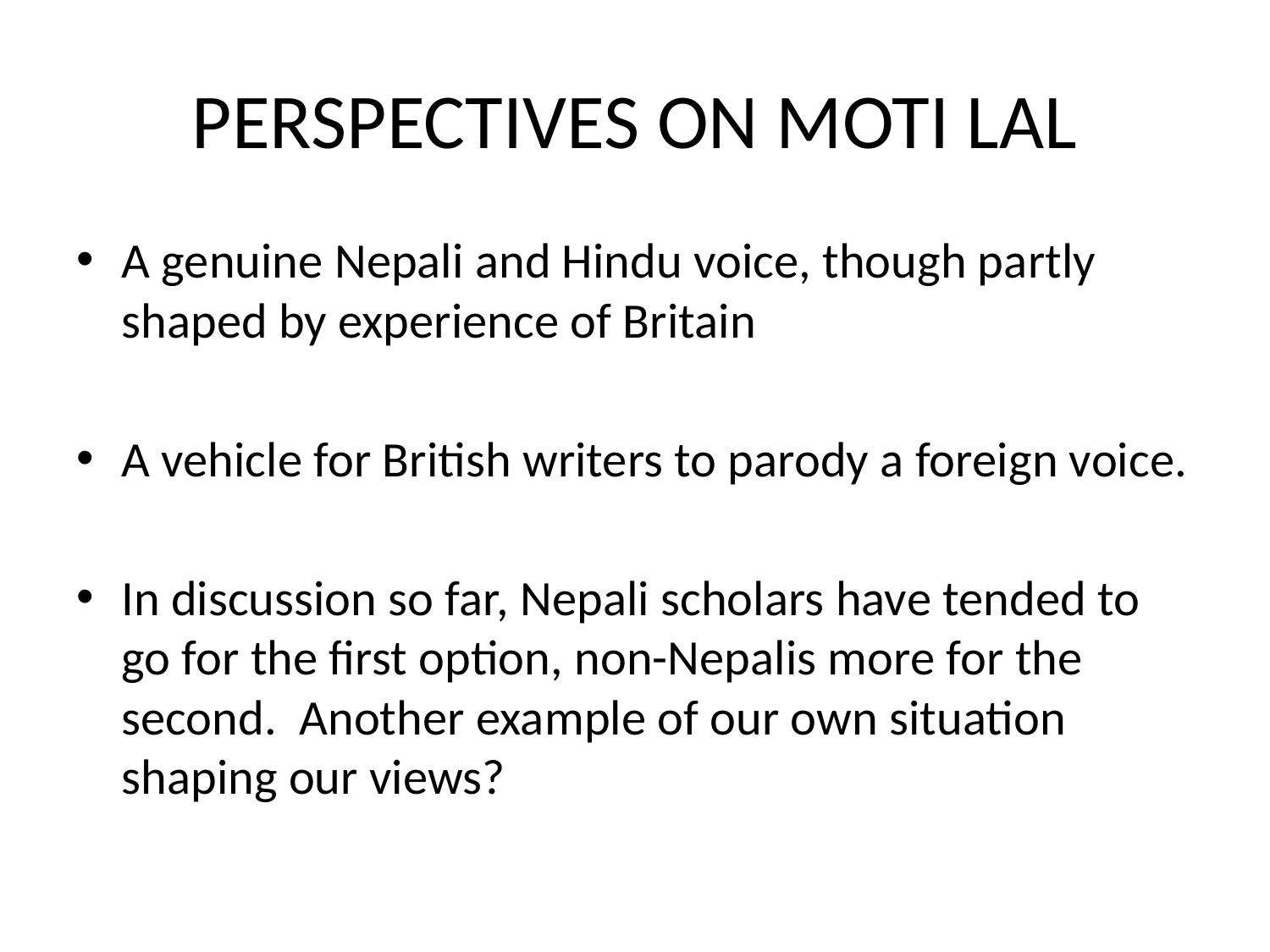

# PERSPECTIVES ON MOTI LAL
A genuine Nepali and Hindu voice, though partly shaped by experience of Britain

A vehicle for British writers to parody a foreign voice.

In discussion so far, Nepali scholars have tended to go for the first option, non-Nepalis more for the second.  Another example of our own situation shaping our views?